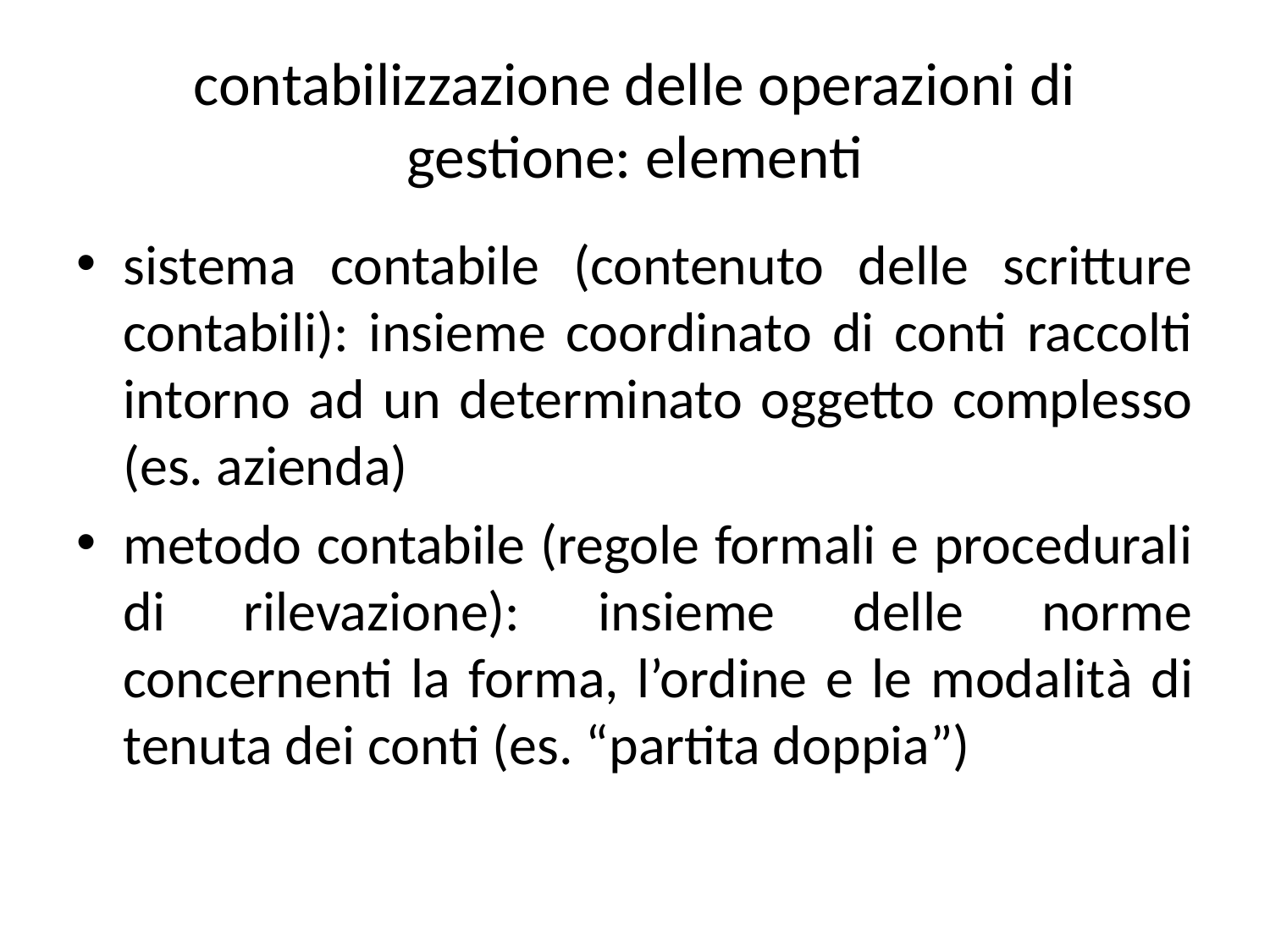

# contabilizzazione delle operazioni di gestione: elementi
sistema contabile (contenuto delle scritture contabili): insieme coordinato di conti raccolti intorno ad un determinato oggetto complesso (es. azienda)
metodo contabile (regole formali e procedurali di rilevazione): insieme delle norme concernenti la forma, l’ordine e le modalità di tenuta dei conti (es. “partita doppia”)